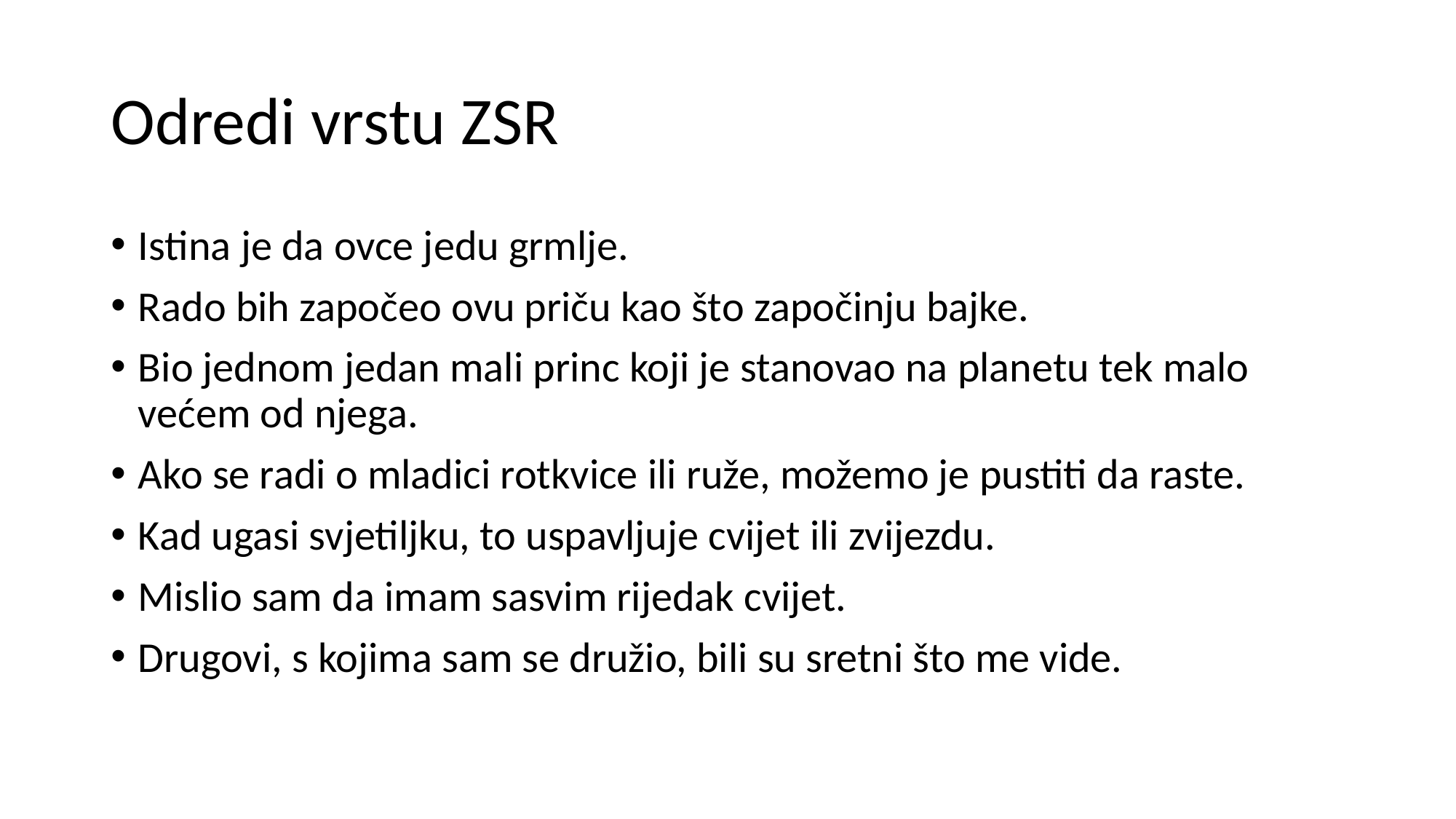

# Odredi vrstu ZSR
Istina je da ovce jedu grmlje.
Rado bih započeo ovu priču kao što započinju bajke.
Bio jednom jedan mali princ koji je stanovao na planetu tek malo većem od njega.
Ako se radi o mladici rotkvice ili ruže, možemo je pustiti da raste.
Kad ugasi svjetiljku, to uspavljuje cvijet ili zvijezdu.
Mislio sam da imam sasvim rijedak cvijet.
Drugovi, s kojima sam se družio, bili su sretni što me vide.